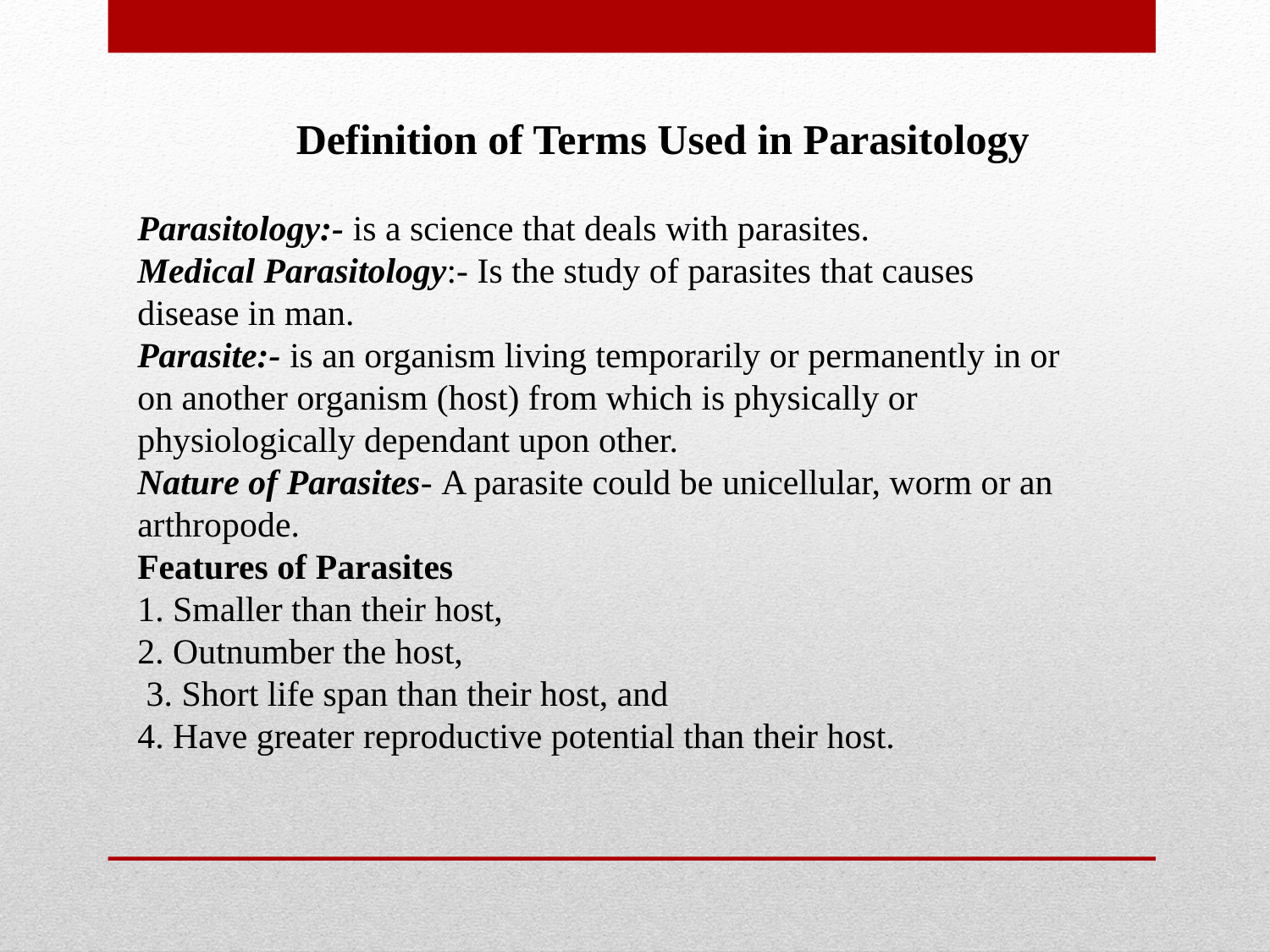

Definition of Terms Used in Parasitology

Parasitology:- is a science that deals with parasites.
Medical Parasitology:- Is the study of parasites that causes disease in man.
Parasite:- is an organism living temporarily or permanently in or on another organism (host) from which is physically or physiologically dependant upon other.
Nature of Parasites- A parasite could be unicellular, worm or an
arthropode.
Features of Parasites
1. Smaller than their host,
2. Outnumber the host,
 3. Short life span than their host, and
4. Have greater reproductive potential than their host.